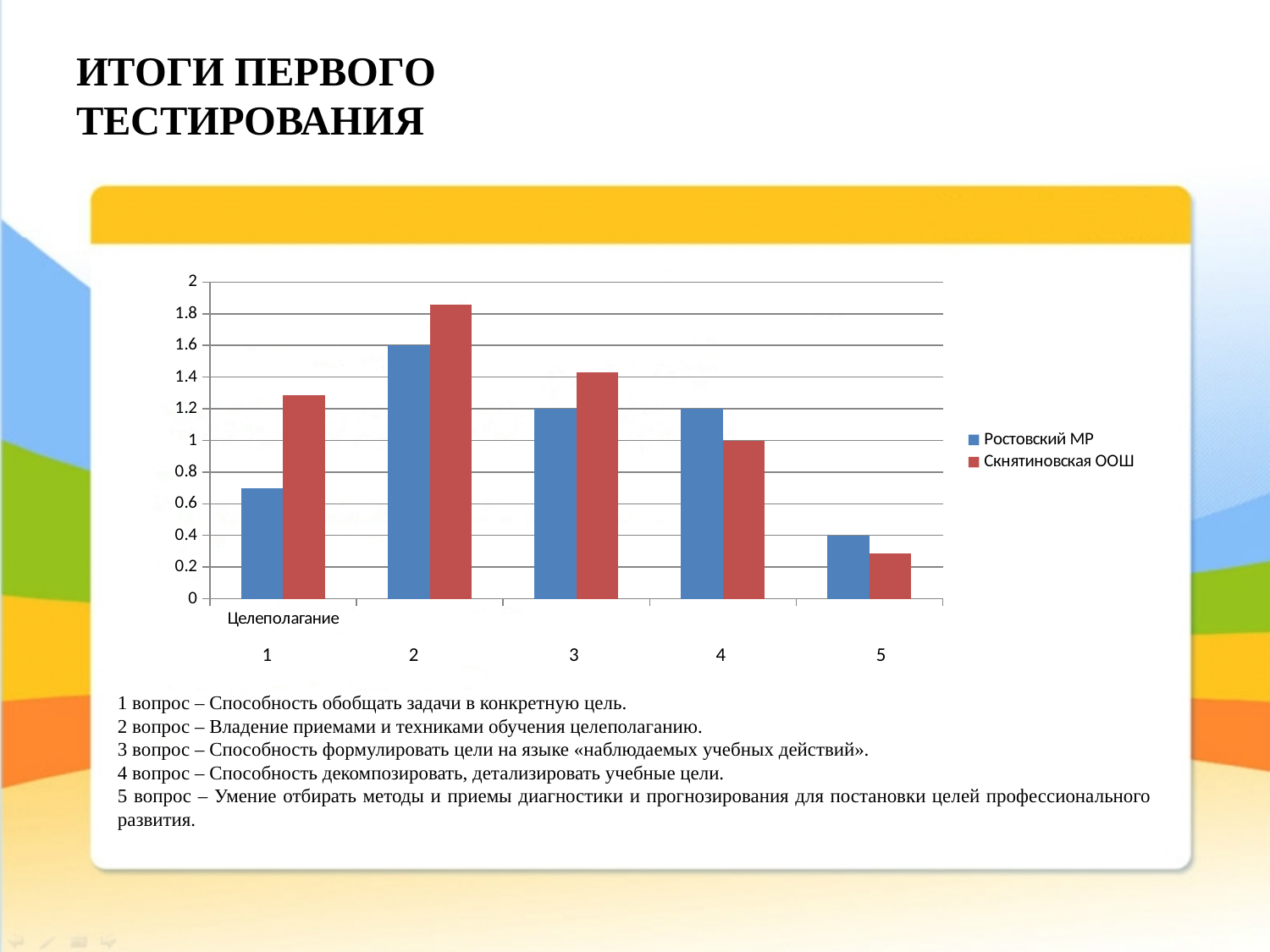

# ИТОГИ ПЕРВОГО ТЕСТИРОВАНИЯ

### Chart

| Category | Ростовский МР | Скнятиновская ООШ |
|---|---|---|
| Целеполагание | 0.7 | 1.2857142857142858 |
                   1                               2                                  3                               4                                  5
1 вопрос – Способность обобщать задачи в конкретную цель.
2 вопрос – Владение приемами и техниками обучения целеполаганию.
3 вопрос – Способность формулировать цели на языке «наблюдаемых учебных действий».
4 вопрос – Способность декомпозировать, детализировать учебные цели.
5 вопрос – Умение отбирать методы и приемы диагностики и прогнозирования для постановки целей профессионального развития.